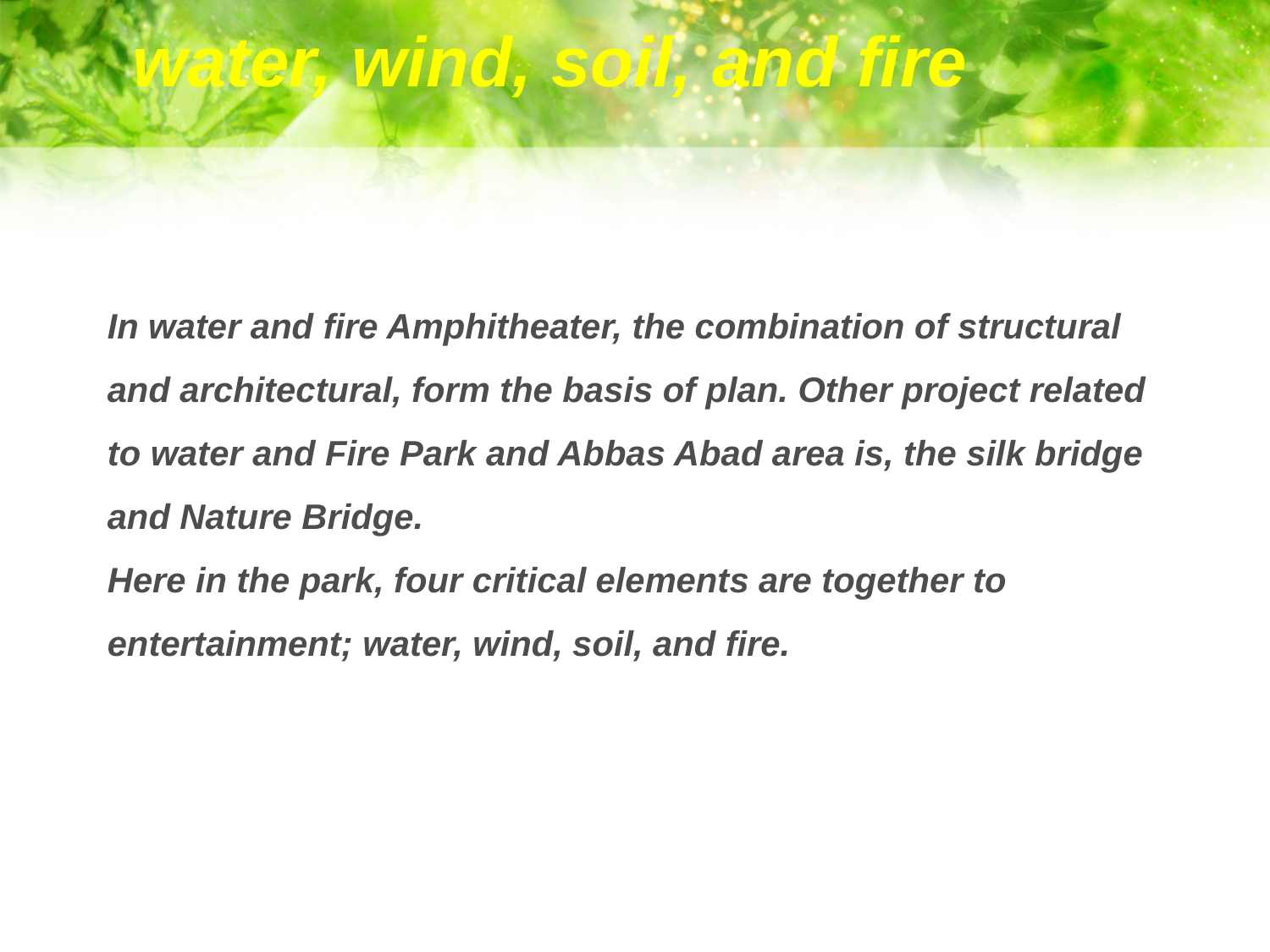

# water, wind, soil, and fire
In water and fire Amphitheater, the combination of structural and architectural, form the basis of plan. Other project related to water and Fire Park and Abbas Abad area is, the silk bridge and Nature Bridge.
Here in the park, four critical elements are together to entertainment; water, wind, soil, and fire.